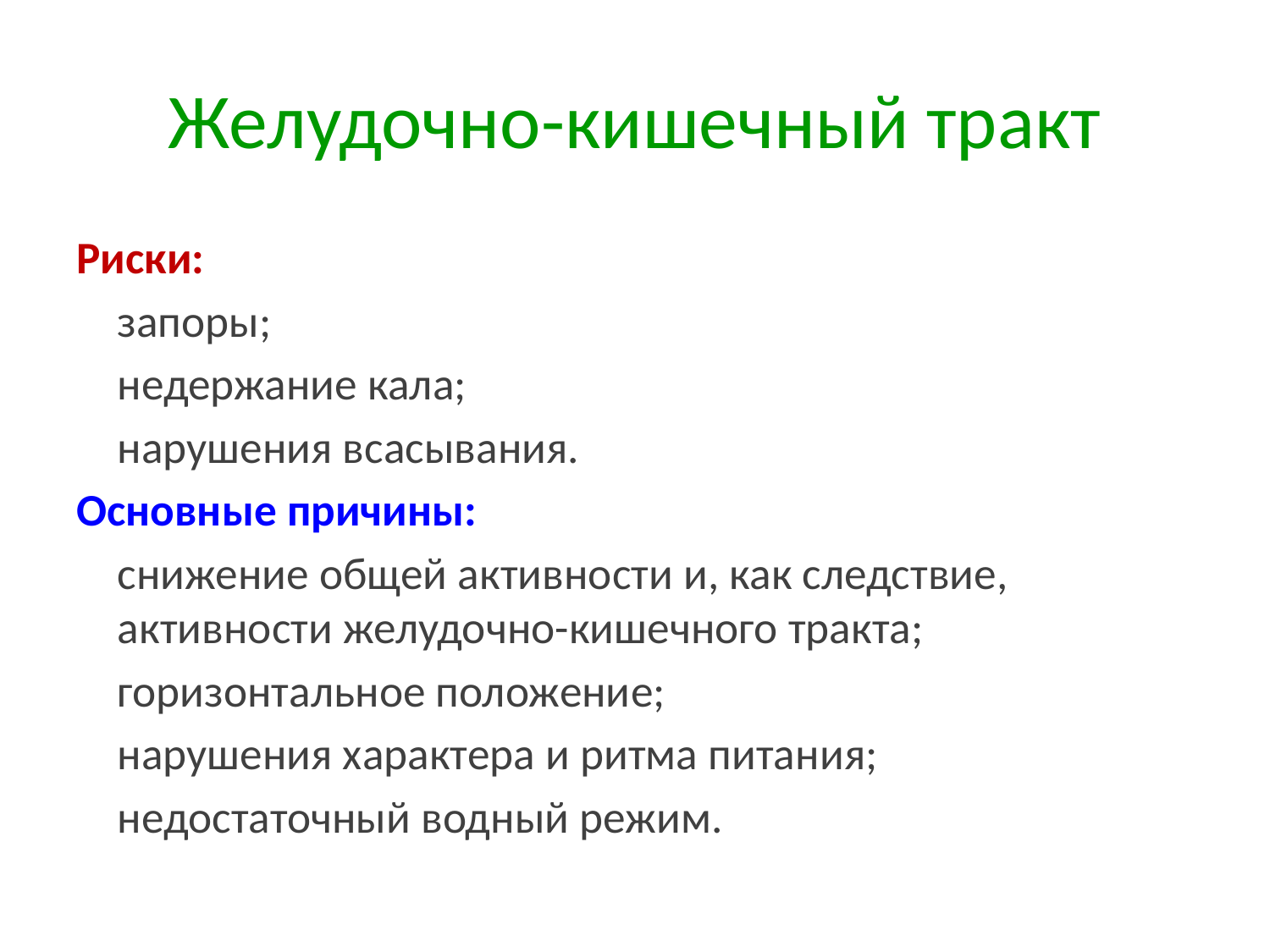

# Желудочно-кишечный тракт
Риски:
	запоры;
	недержание кала;
	нарушения всасывания.
Основные причины:
	снижение общей активности и, как следствие, активности желудочно-кишечного тракта;
	горизонтальное положение;
	нарушения характера и ритма питания;
	недостаточный водный режим.